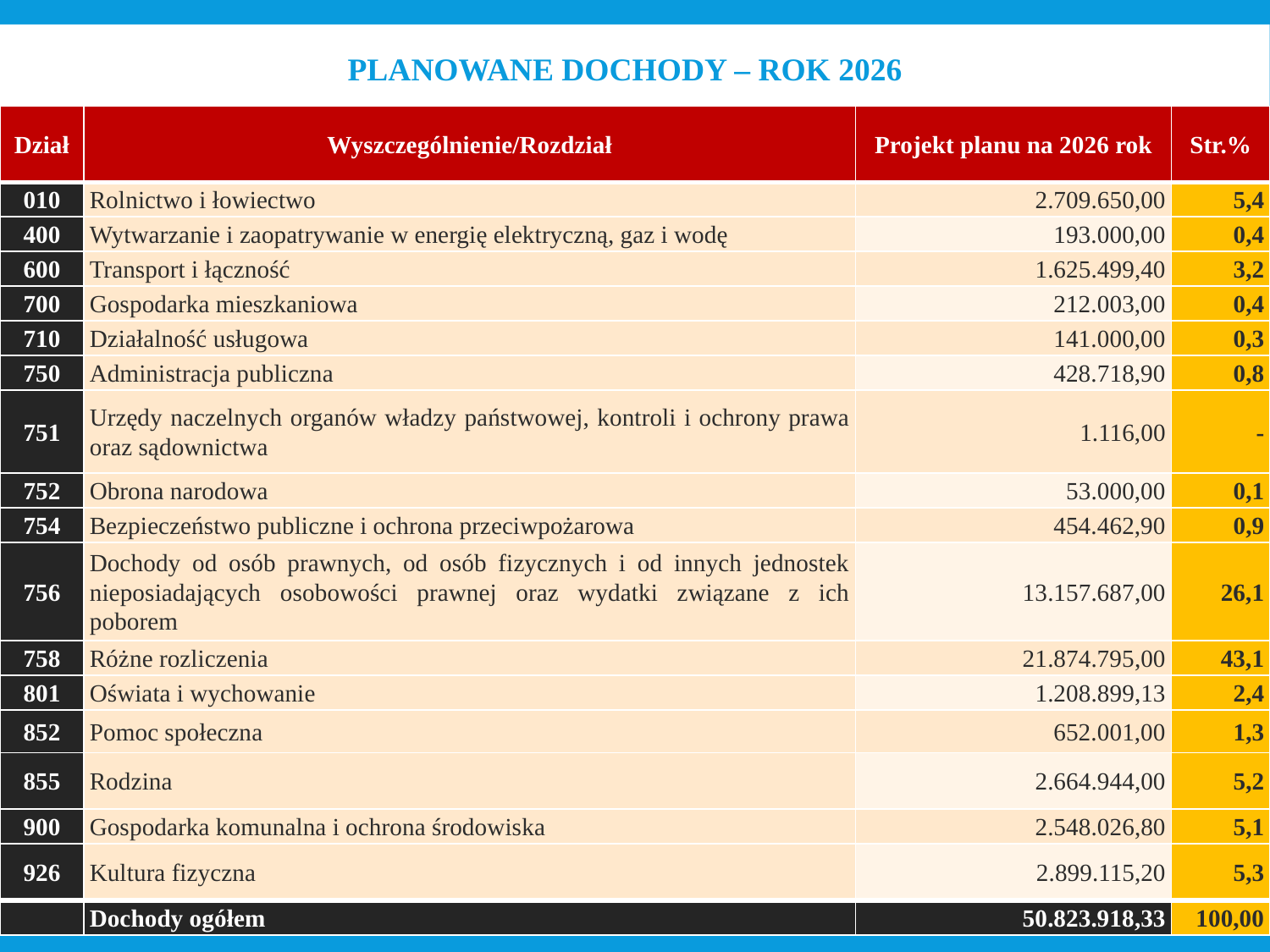

# PLANOWANE DOCHODY – ROK 2026
| Dział | Wyszczególnienie/Rozdział | Projekt planu na 2026 rok | Str.% |
| --- | --- | --- | --- |
| 010 | Rolnictwo i łowiectwo | 2.709.650,00 | 5,4 |
| 400 | Wytwarzanie i zaopatrywanie w energię elektryczną, gaz i wodę | 193.000,00 | 0,4 |
| 600 | Transport i łączność | 1.625.499,40 | 3,2 |
| 700 | Gospodarka mieszkaniowa | 212.003,00 | 0,4 |
| 710 | Działalność usługowa | 141.000,00 | 0,3 |
| 750 | Administracja publiczna | 428.718,90 | 0,8 |
| 751 | Urzędy naczelnych organów władzy państwowej, kontroli i ochrony prawa oraz sądownictwa | 1.116,00 | - |
| 752 | Obrona narodowa | 53.000,00 | 0,1 |
| 754 | Bezpieczeństwo publiczne i ochrona przeciwpożarowa | 454.462,90 | 0,9 |
| 756 | Dochody od osób prawnych, od osób fizycznych i od innych jednostek nieposiadających osobowości prawnej oraz wydatki związane z ich poborem | 13.157.687,00 | 26,1 |
| 758 | Różne rozliczenia | 21.874.795,00 | 43,1 |
| 801 | Oświata i wychowanie | 1.208.899,13 | 2,4 |
| 852 | Pomoc społeczna | 652.001,00 | 1,3 |
| 855 | Rodzina | 2.664.944,00 | 5,2 |
| 900 | Gospodarka komunalna i ochrona środowiska | 2.548.026,80 | 5,1 |
| 926 | Kultura fizyczna | 2.899.115,20 | 5,3 |
|  | Dochody ogółem | 50.823.918,33 | 100,00 |